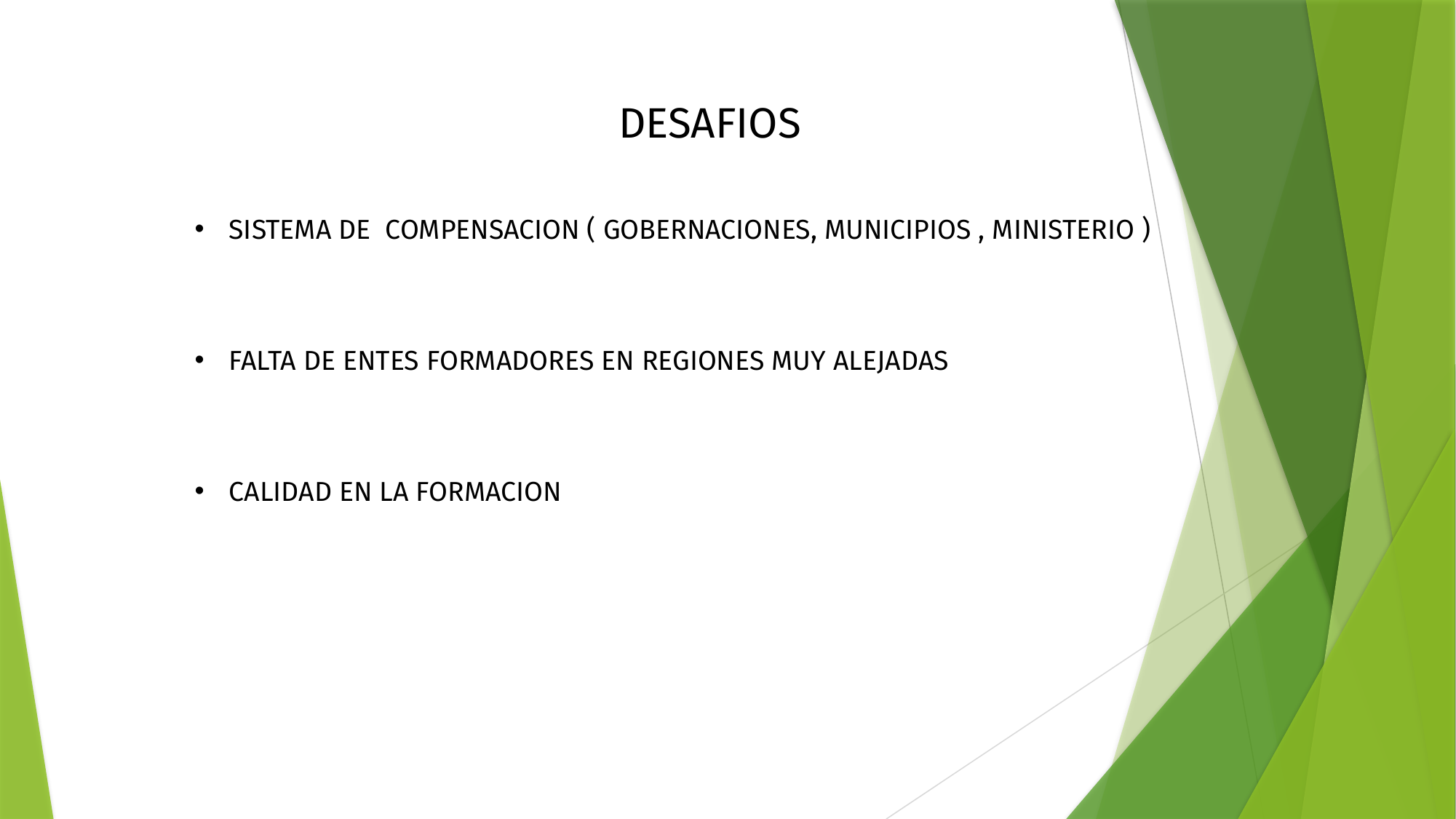

DESAFIOS

SISTEMA DE  COMPENSACION ( GOBERNACIONES, MUNICIPIOS , MINISTERIO )

FALTA DE ENTES FORMADORES EN REGIONES MUY ALEJADAS

CALIDAD EN LA FORMACION